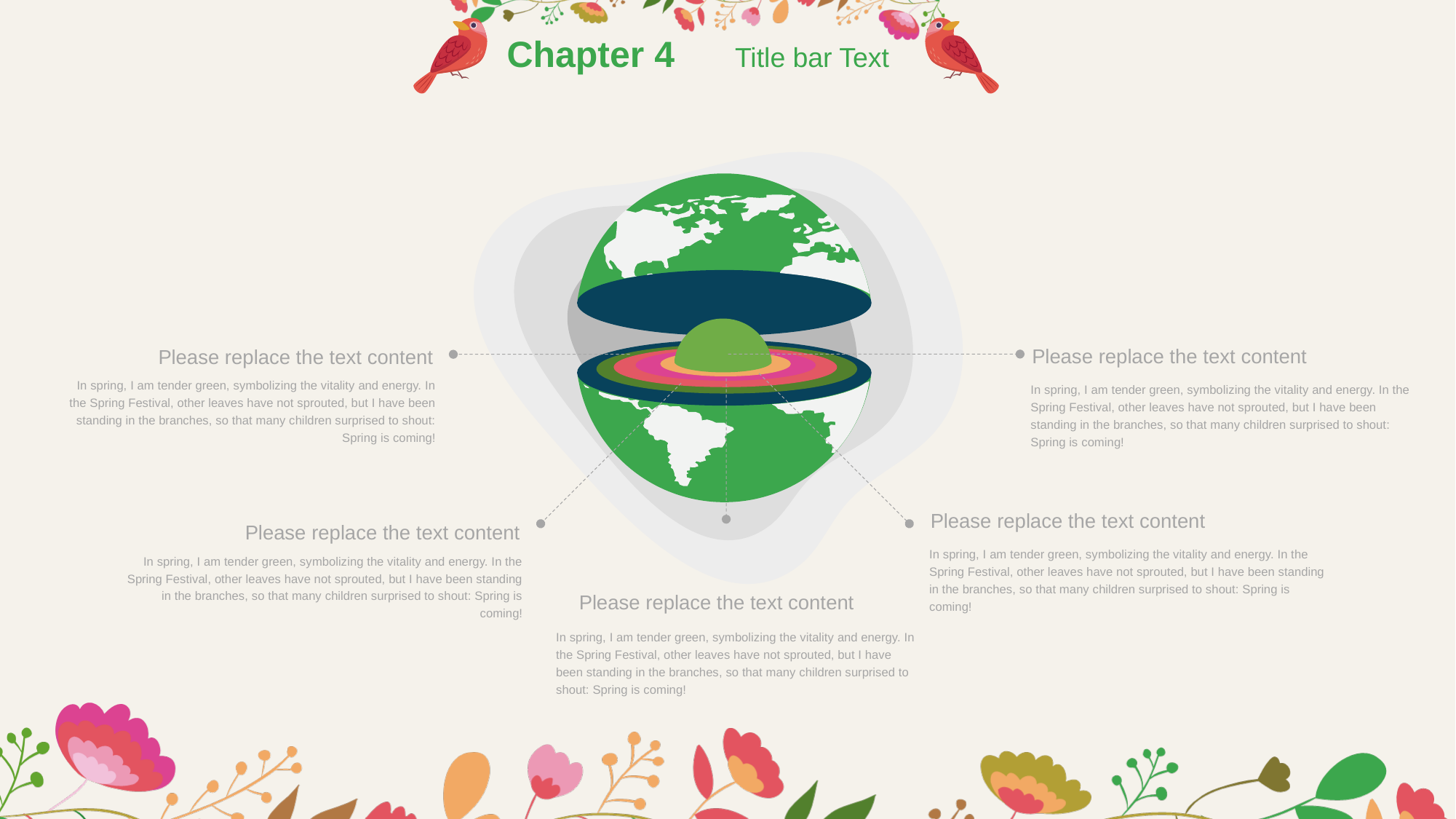

Chapter 4
Title bar Text

Please replace the text content
Please replace the text content

In spring, I am tender green, symbolizing the vitality and energy. In the Spring Festival, other leaves have not sprouted, but I have been standing in the branches, so that many children surprised to shout: Spring is coming!

In spring, I am tender green, symbolizing the vitality and energy. In the Spring Festival, other leaves have not sprouted, but I have been standing in the branches, so that many children surprised to shout: Spring is coming!

Please replace the text content
Please replace the text content
In spring, I am tender green, symbolizing the vitality and energy. In the Spring Festival, other leaves have not sprouted, but I have been standing in the branches, so that many children surprised to shout: Spring is coming!
In spring, I am tender green, symbolizing the vitality and energy. In the Spring Festival, other leaves have not sprouted, but I have been standing in the branches, so that many children surprised to shout: Spring is coming!
Please replace the text content
In spring, I am tender green, symbolizing the vitality and energy. In the Spring Festival, other leaves have not sprouted, but I have been standing in the branches, so that many children surprised to shout: Spring is coming!